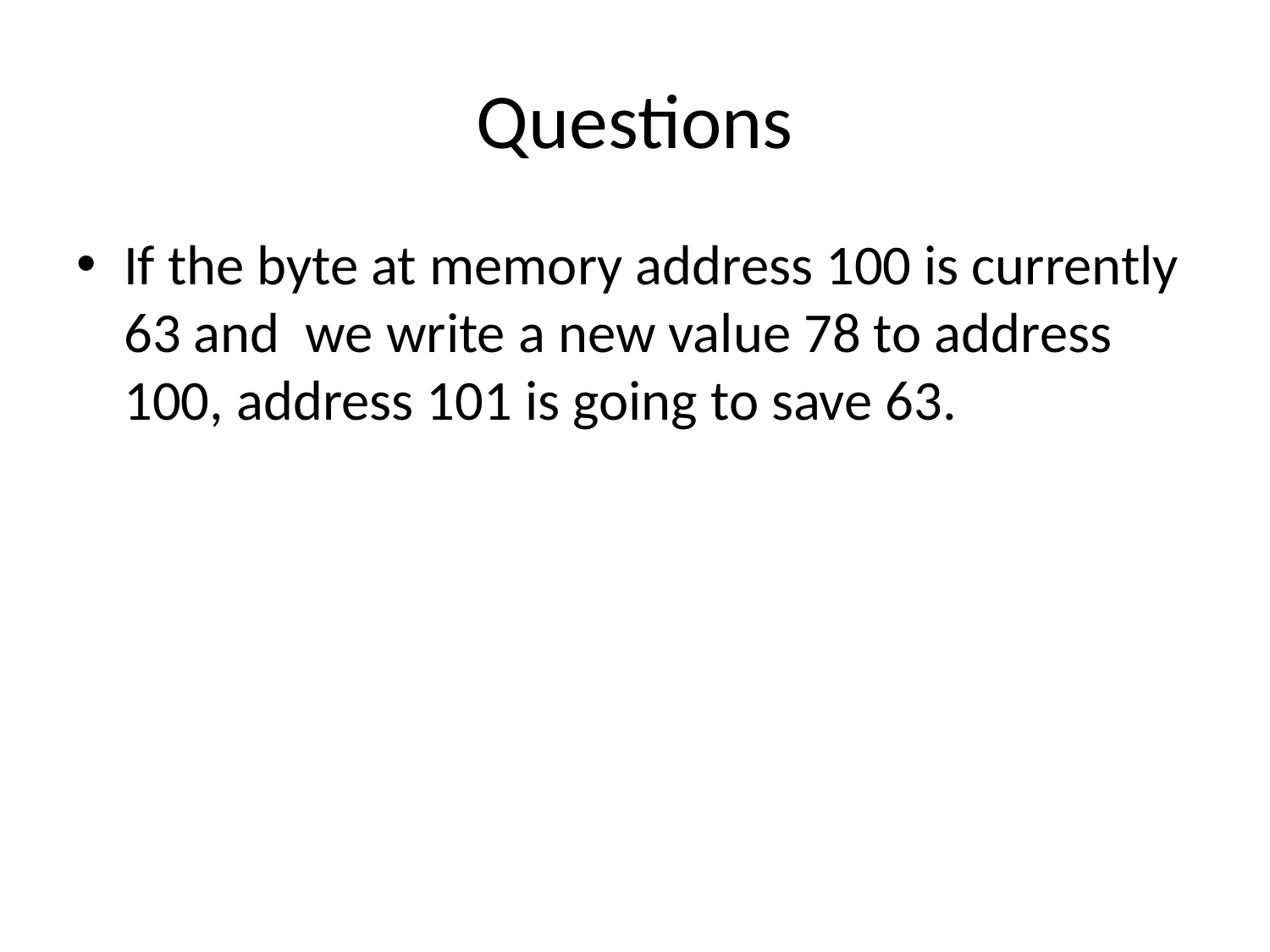

# Questions
If the byte at memory address 100 is currently 63 and  we write a new value 78 to address 100, address 101 is going to save 63.